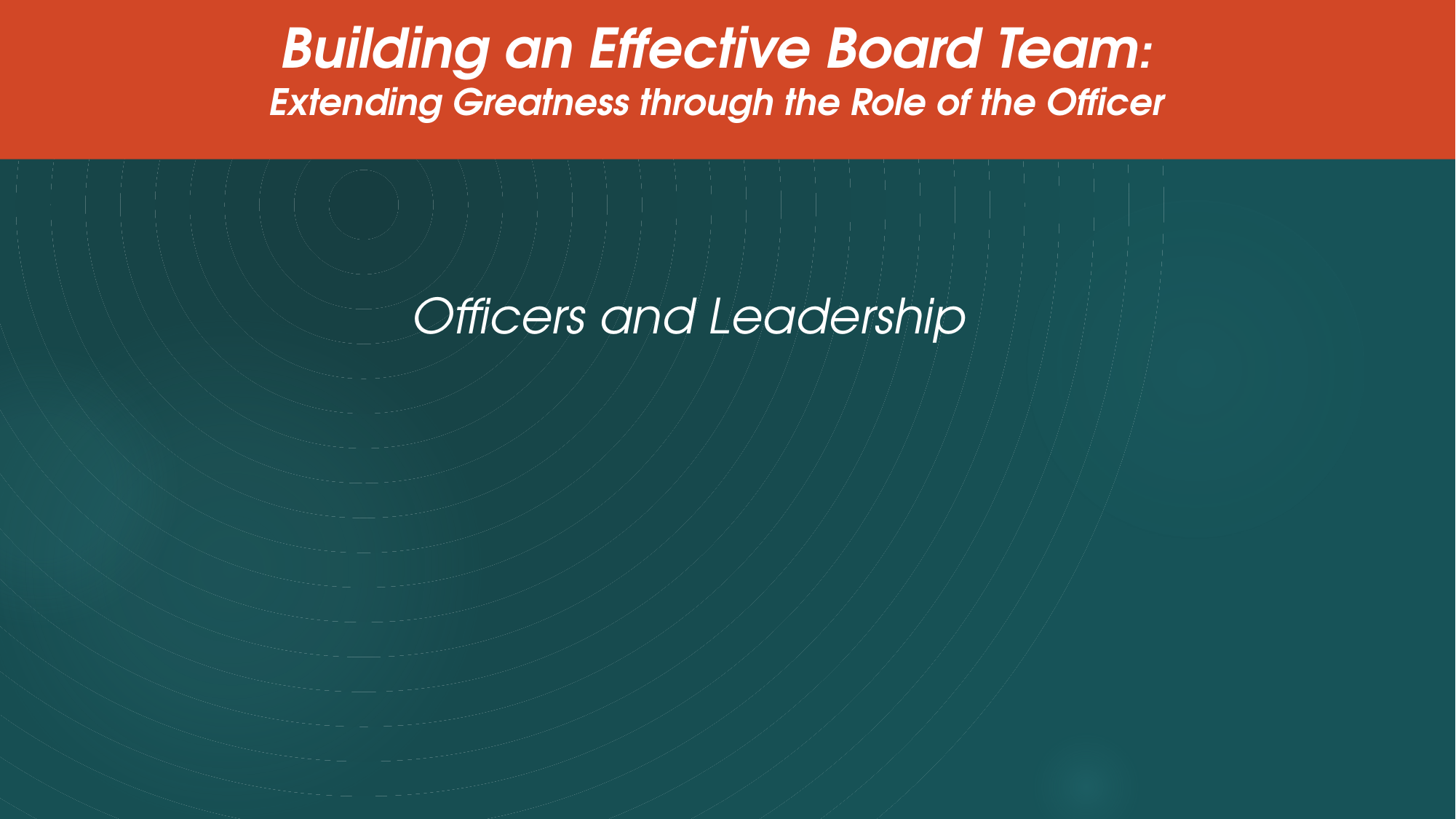

Building an Effective Board Team:
Extending Greatness through the Role of the Officer
Officers and Leadership